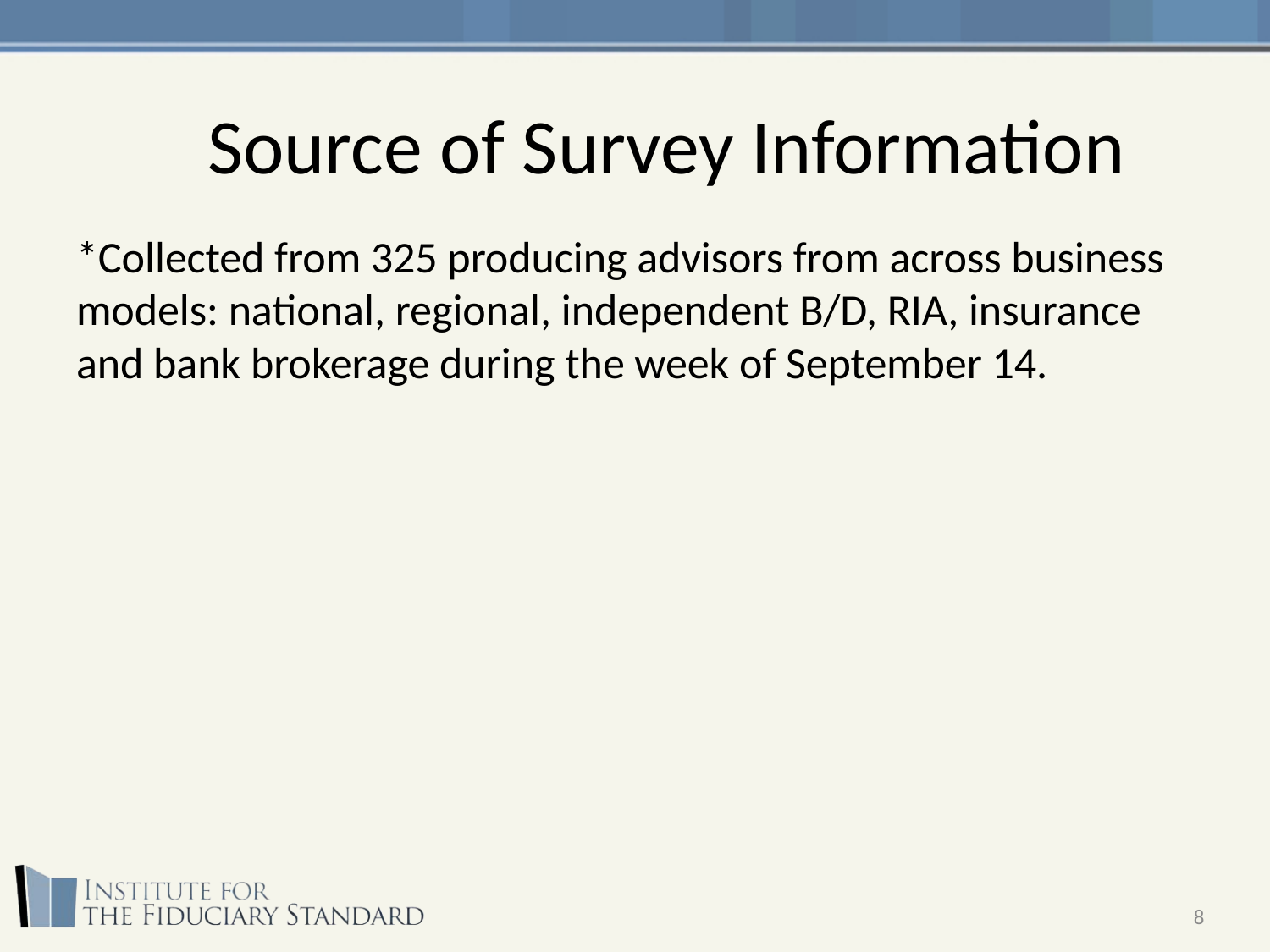

# Source of Survey Information
*Collected from 325 producing advisors from across business models: national, regional, independent B/D, RIA, insurance and bank brokerage during the week of September 14.

8